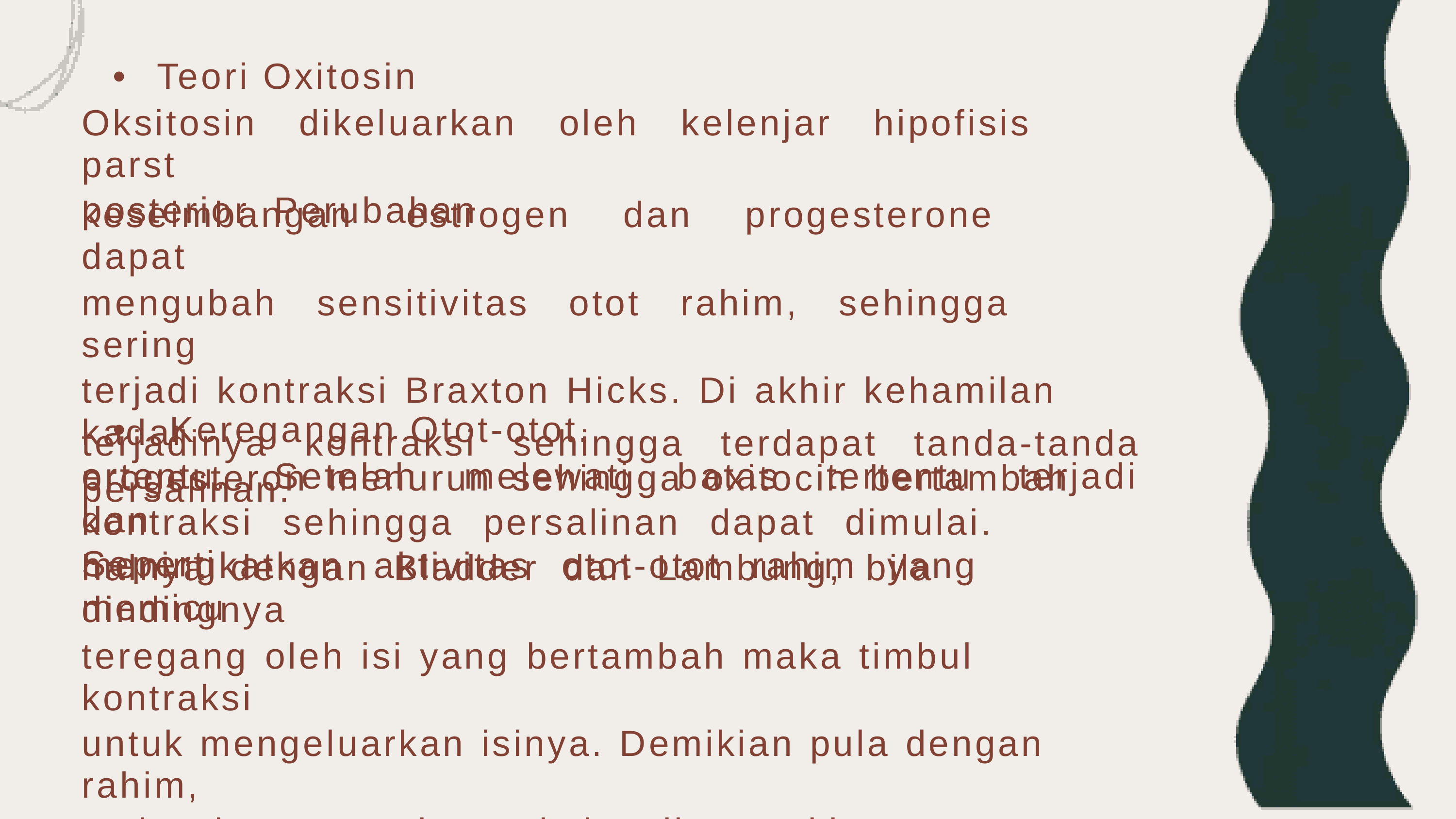

• Teori Oxitosin
Oksitosin dikeluarkan oleh kelenjar hipofisis parst
posterior. Perubahan
keseimbangan estrogen dan progesterone dapat
mengubah sensitivitas otot rahim, sehingga sering
terjadi kontraksi Braxton Hicks. Di akhir kehamilan kadar
progesteron menurun sehingga oxitocin bertambah dan
meningkatkan aktivitas otot-otot rahim yang memicu
• Keregangan Otot-otot.
terjadinya kontraksi sehingga terdapat tanda-tanda
ertentu. Setelah melewati batas tertentu terjadi
persalinan.
kontraksi sehingga persalinan dapat dimulai. Seperti
halnya dengan Bladder dan Lambung, bila dindingnya
teregang oleh isi yang bertambah maka timbul kontraksi
untuk mengeluarkan isinya. Demikian pula dengan rahim,
maka dengan majunya kehamilan makin teregang otot-
otot dan otot-otot rahim makin rentan. Contoh, pada
kehamilan ganda sering terjadi kontraksi setelah